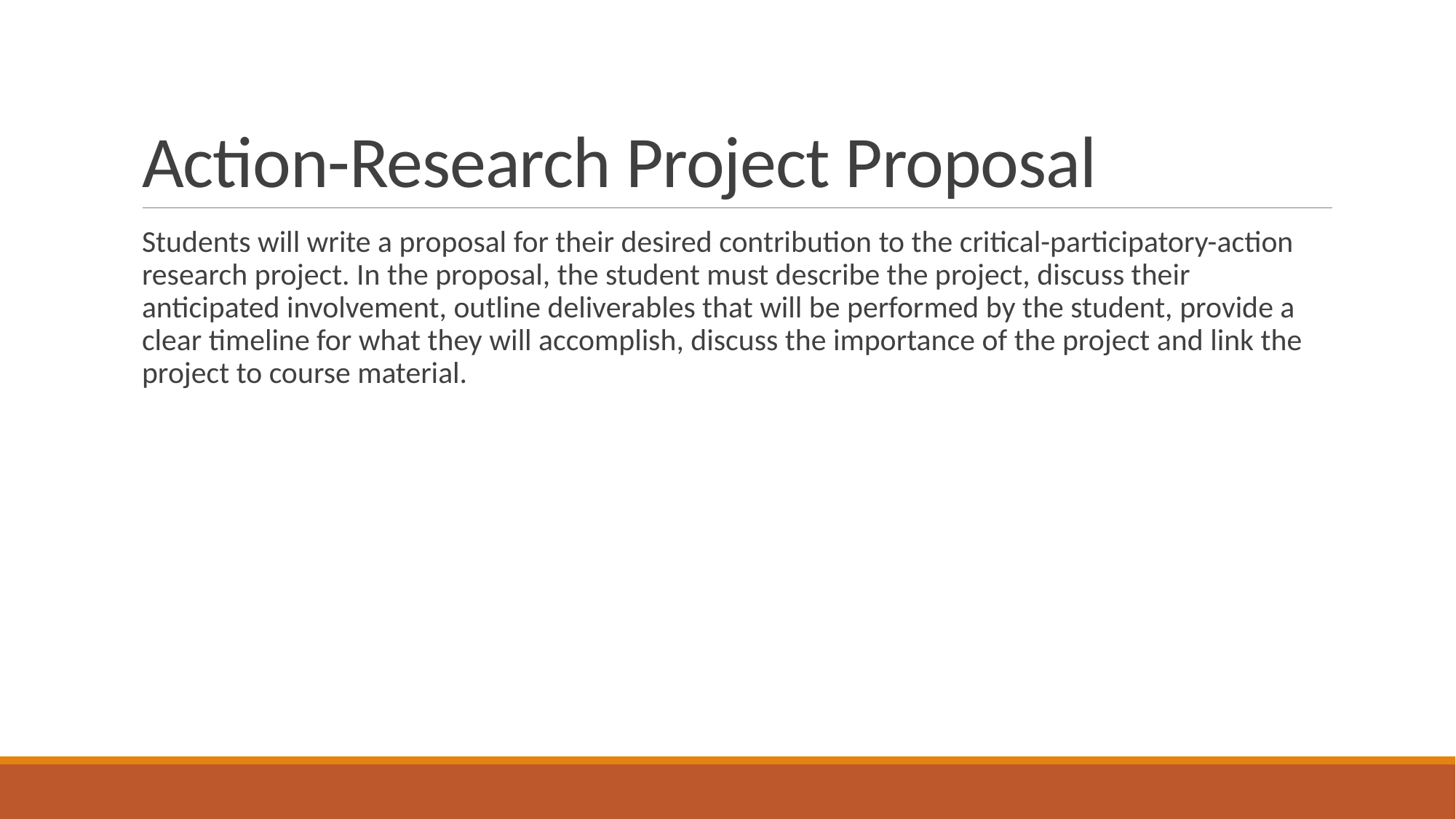

# Action-Research Project Proposal
Students will write a proposal for their desired contribution to the critical-participatory-action research project. In the proposal, the student must describe the project, discuss their anticipated involvement, outline deliverables that will be performed by the student, provide a clear timeline for what they will accomplish, discuss the importance of the project and link the project to course material.